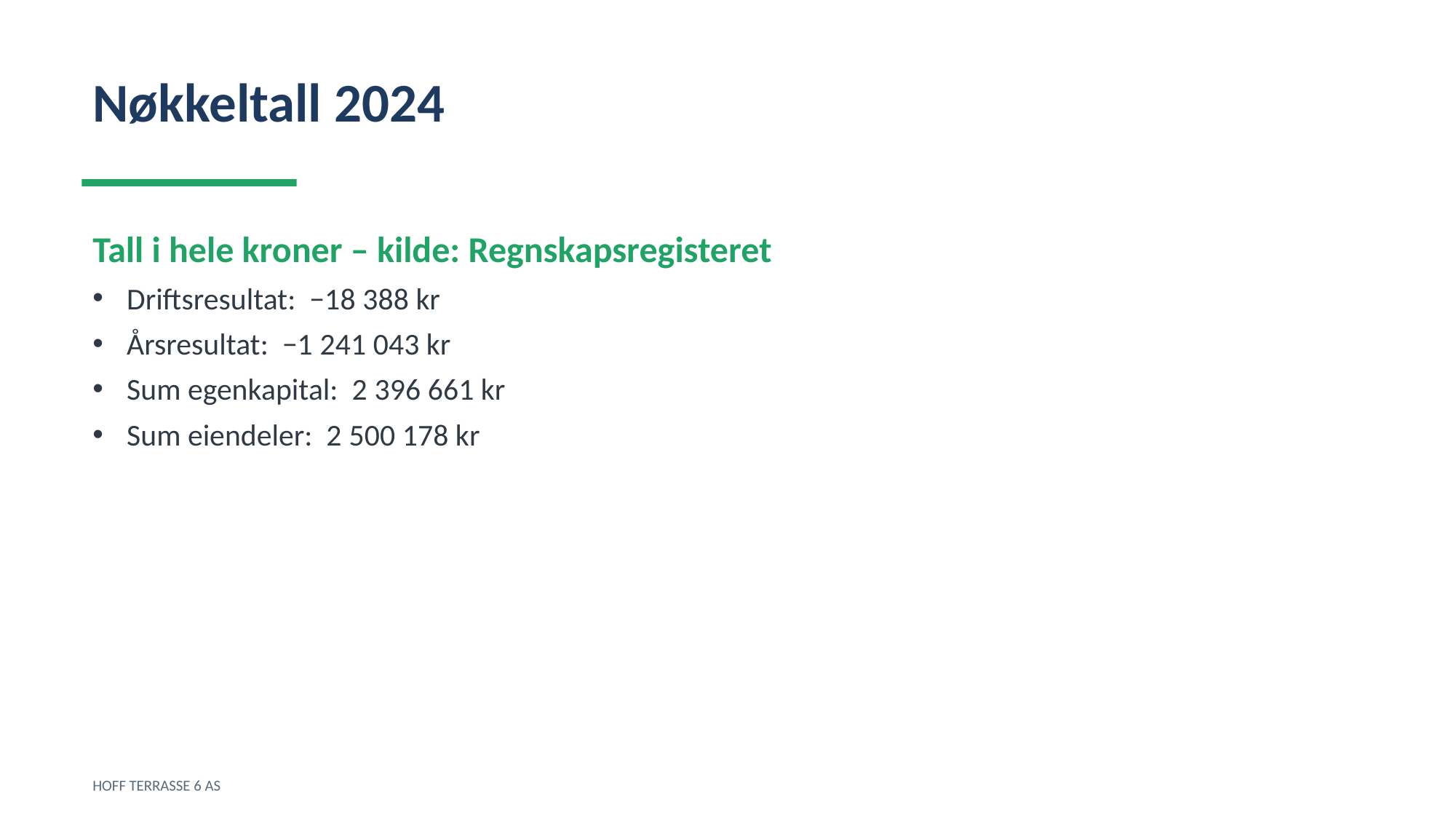

Nøkkeltall 2024

Tall i hele kroner – kilde: Regnskapsregisteret
Driftsresultat:  −18 388 kr
Årsresultat:  −1 241 043 kr
Sum egenkapital:  2 396 661 kr
Sum eiendeler:  2 500 178 kr
HOFF TERRASSE 6 AS